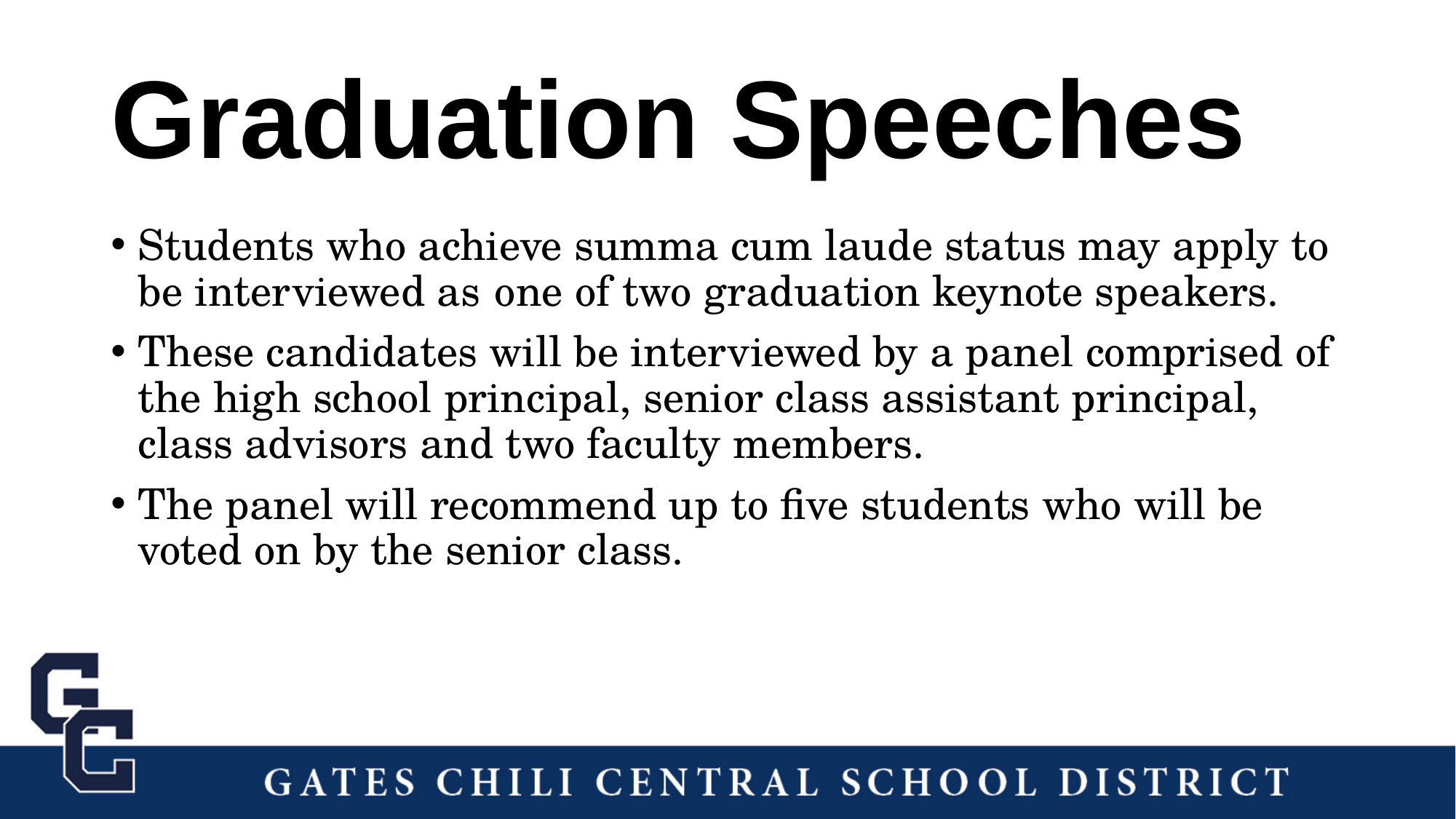

# Graduation Speeches
Students who achieve summa cum laude status may apply to be interviewed as one of two graduation keynote speakers.
These candidates will be interviewed by a panel comprised of the high school principal, senior class assistant principal, class advisors and two faculty members.
The panel will recommend up to five students who will be voted on by the senior class.